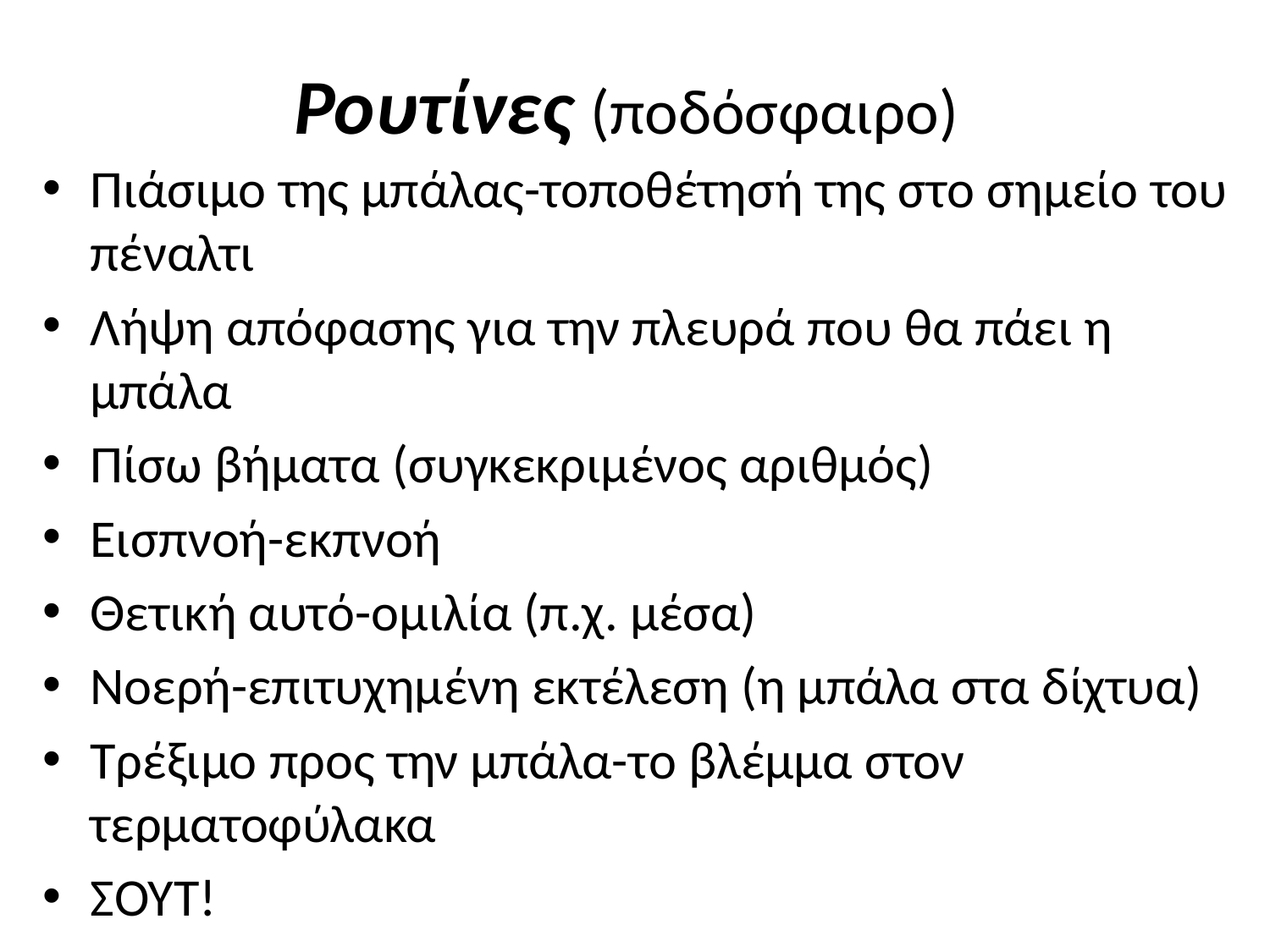

# Ρουτίνες (ποδόσφαιρο)
Πιάσιμο της μπάλας-τοποθέτησή της στο σημείο του πέναλτι
Λήψη απόφασης για την πλευρά που θα πάει η μπάλα
Πίσω βήματα (συγκεκριμένος αριθμός)
Εισπνοή-εκπνοή
Θετική αυτό-ομιλία (π.χ. μέσα)
Νοερή-επιτυχημένη εκτέλεση (η μπάλα στα δίχτυα)
Τρέξιμο προς την μπάλα-το βλέμμα στον τερματοφύλακα
ΣΟΥΤ!